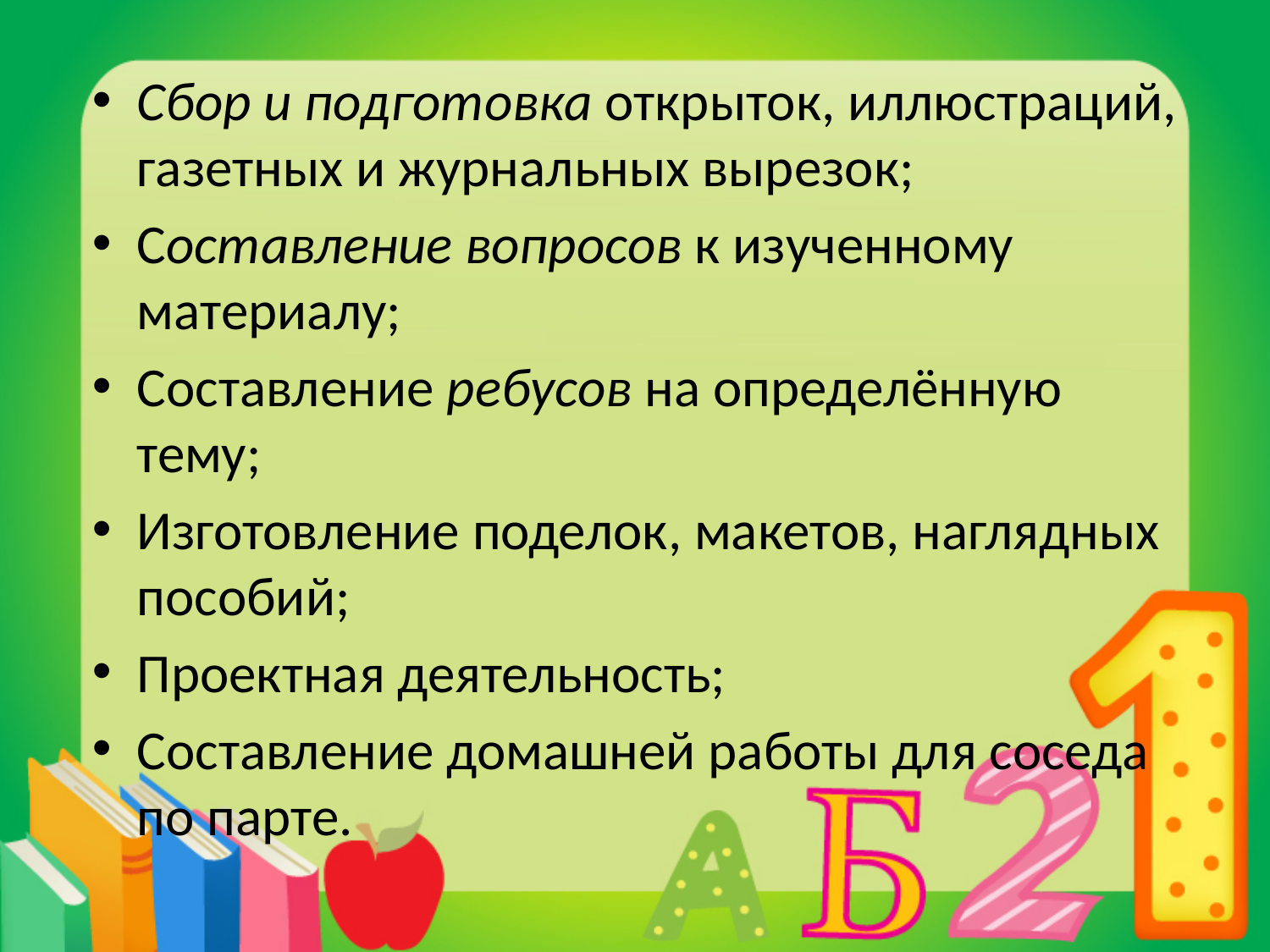

#
Сбор и подготовка открыток, иллюстраций, газетных и журнальных вырезок;
Составление вопросов к изученному материалу;
Составление ребусов на определённую  тему;
Изготовление поделок, макетов, наглядных пособий;
Проектная деятельность;
Составление домашней работы для соседа по парте.